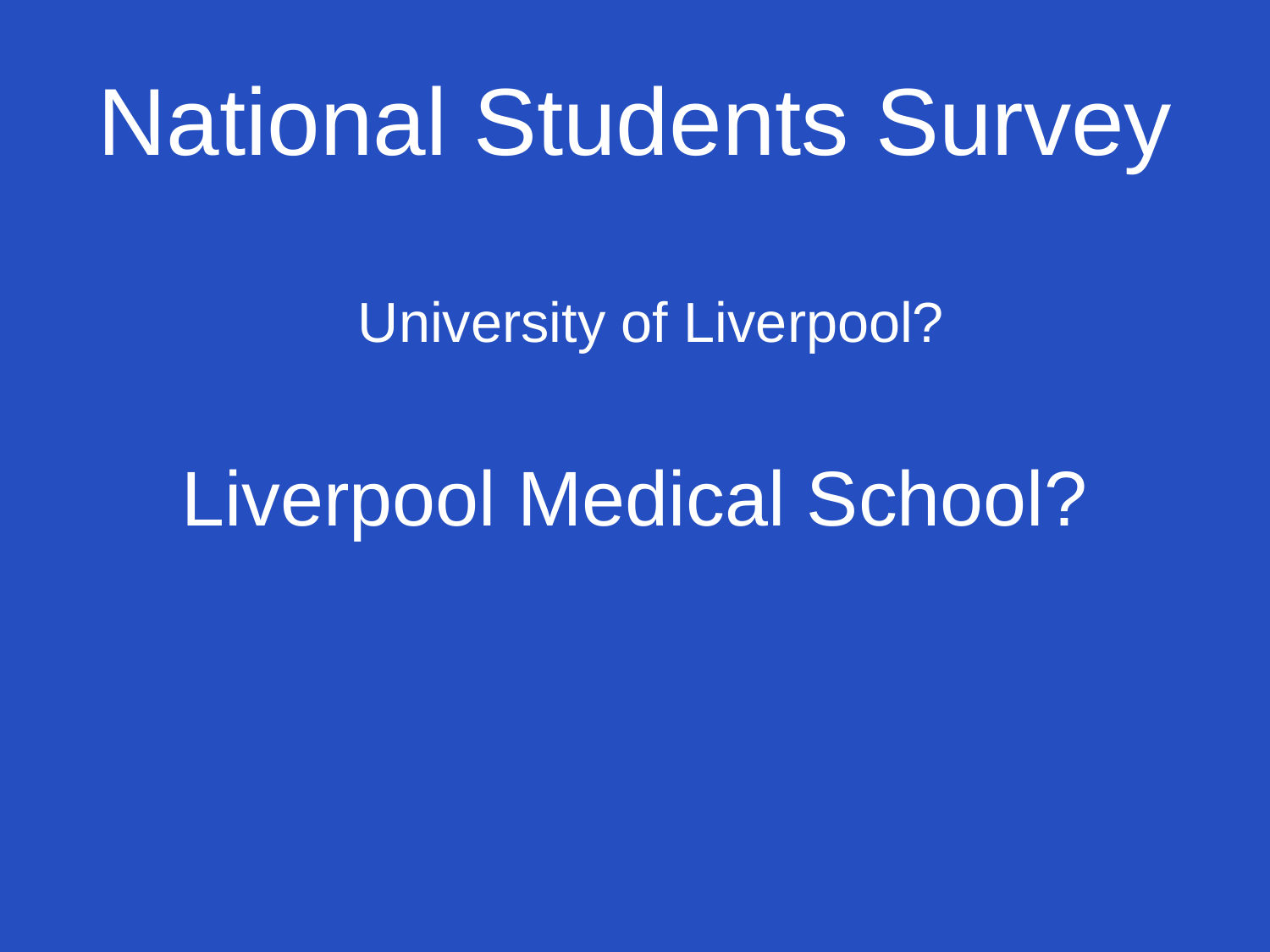

# National Students Survey
                  University of Liverpool?

Liverpool Medical School?